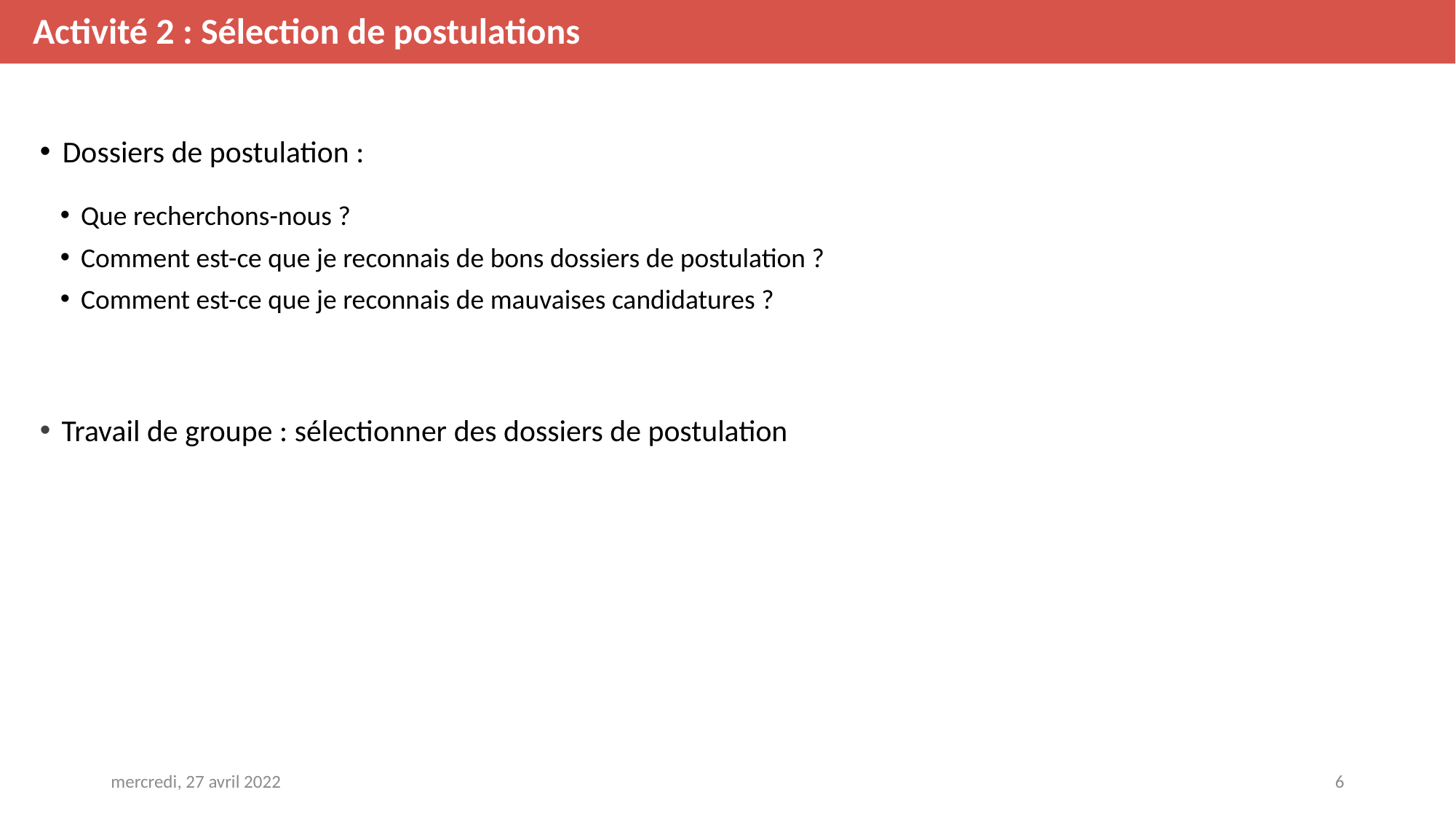

Activité 2 : Sélection de postulations
Dossiers de postulation :

Que recherchons-nous ?
Comment est-ce que je reconnais de bons dossiers de postulation ?
Comment est-ce que je reconnais de mauvaises candidatures ?

Travail de groupe : sélectionner des dossiers de postulation

mercredi, 27 avril 2022

6